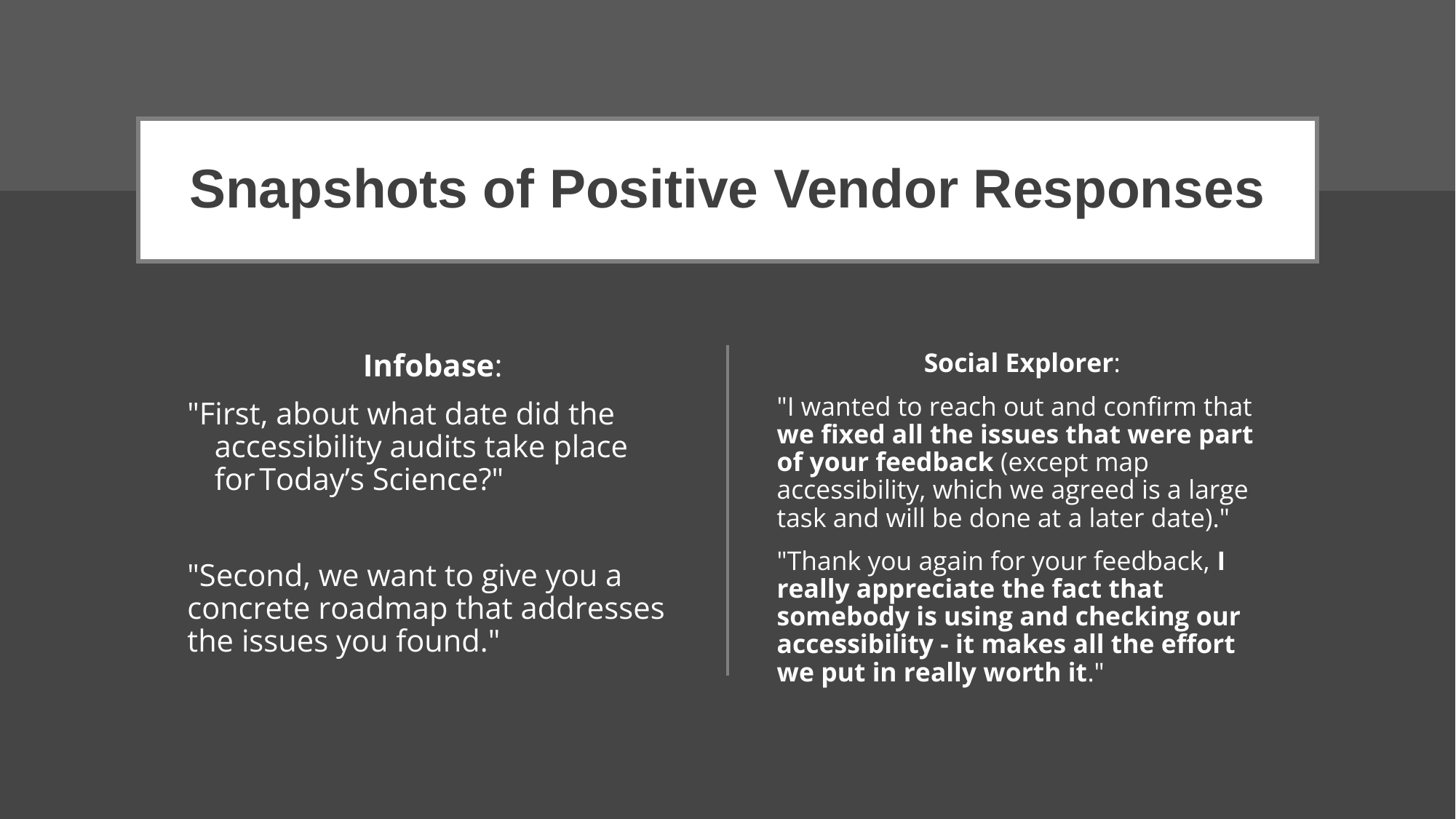

# Snapshots of Positive Vendor Responses
Infobase:
"First, about what date did the accessibility audits take place for Today’s Science?"

"Second, we want to give you a concrete roadmap that addresses the issues you found."
Social Explorer:
"I wanted to reach out and confirm that we fixed all the issues that were part of your feedback (except map accessibility, which we agreed is a large task and will be done at a later date)."
"Thank you again for your feedback, I really appreciate the fact that somebody is using and checking our accessibility - it makes all the effort we put in really worth it."